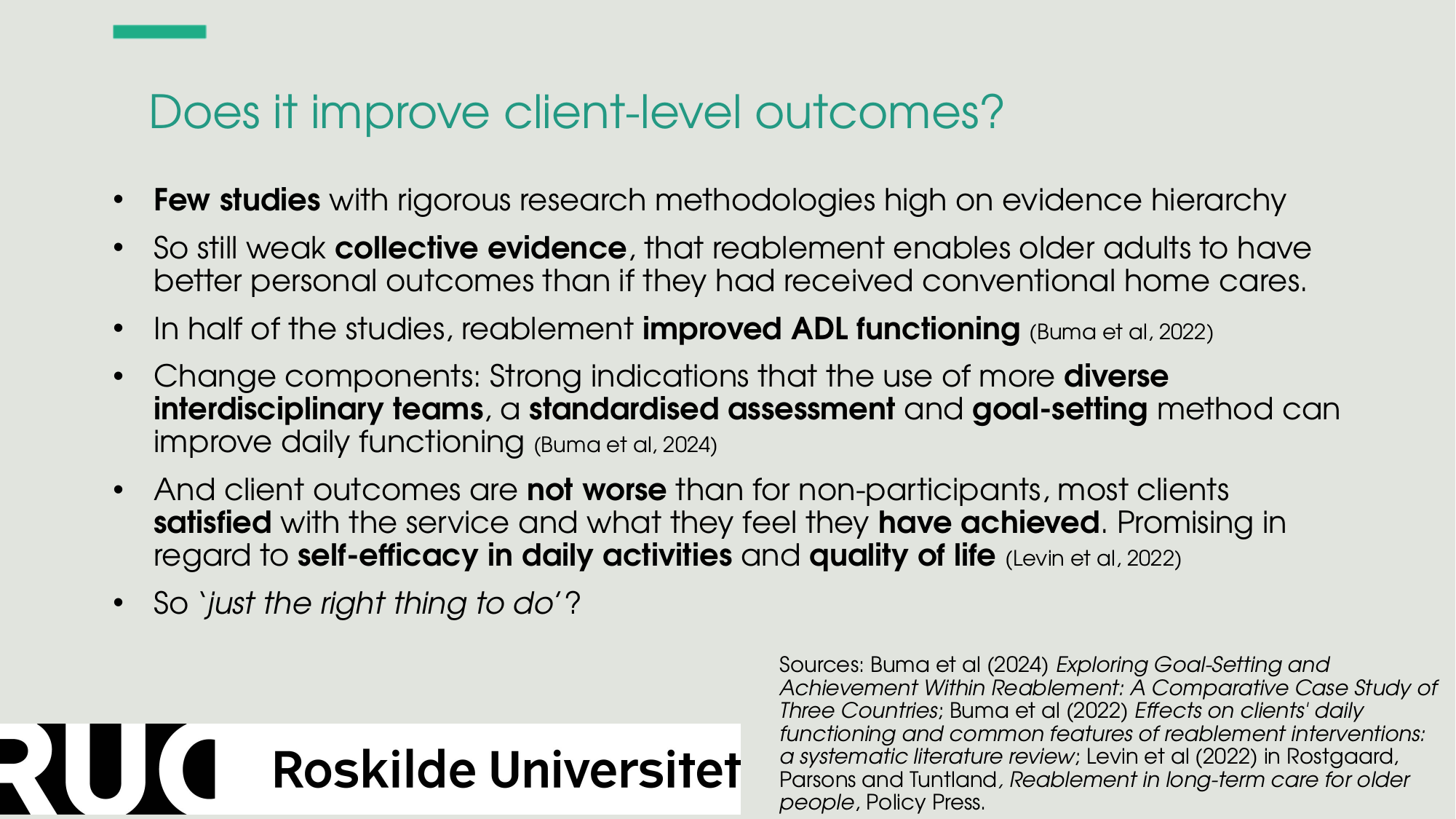

# Does it improve client-level outcomes?
Few studies with rigorous research methodologies high on evidence hierarchy
So still weak collective evidence, that reablement enables older adults to have better personal outcomes than if they had received conventional home cares.
In half of the studies, reablement improved ADL functioning (Buma et al, 2022)
Change components: Strong indications that the use of more diverse interdisciplinary teams, a standardised assessment and goal-setting method can improve daily functioning (Buma et al, 2024)
And client outcomes are not worse than for non-participants, most clients satisfied with the service and what they feel they have achieved. Promising in regard to self-efficacy in daily activities and quality of life (Levin et al, 2022)
So ‘just the right thing to do’?
Sources: Buma et al (2024) Exploring Goal-Setting and Achievement Within Reablement: A Comparative Case Study of Three Countries; Buma et al (2022) Effects on clients' daily functioning and common features of reablement interventions: a systematic literature review; Levin et al (2022) in Rostgaard, Parsons and Tuntland, Reablement in long-term care for older people, Policy Press.